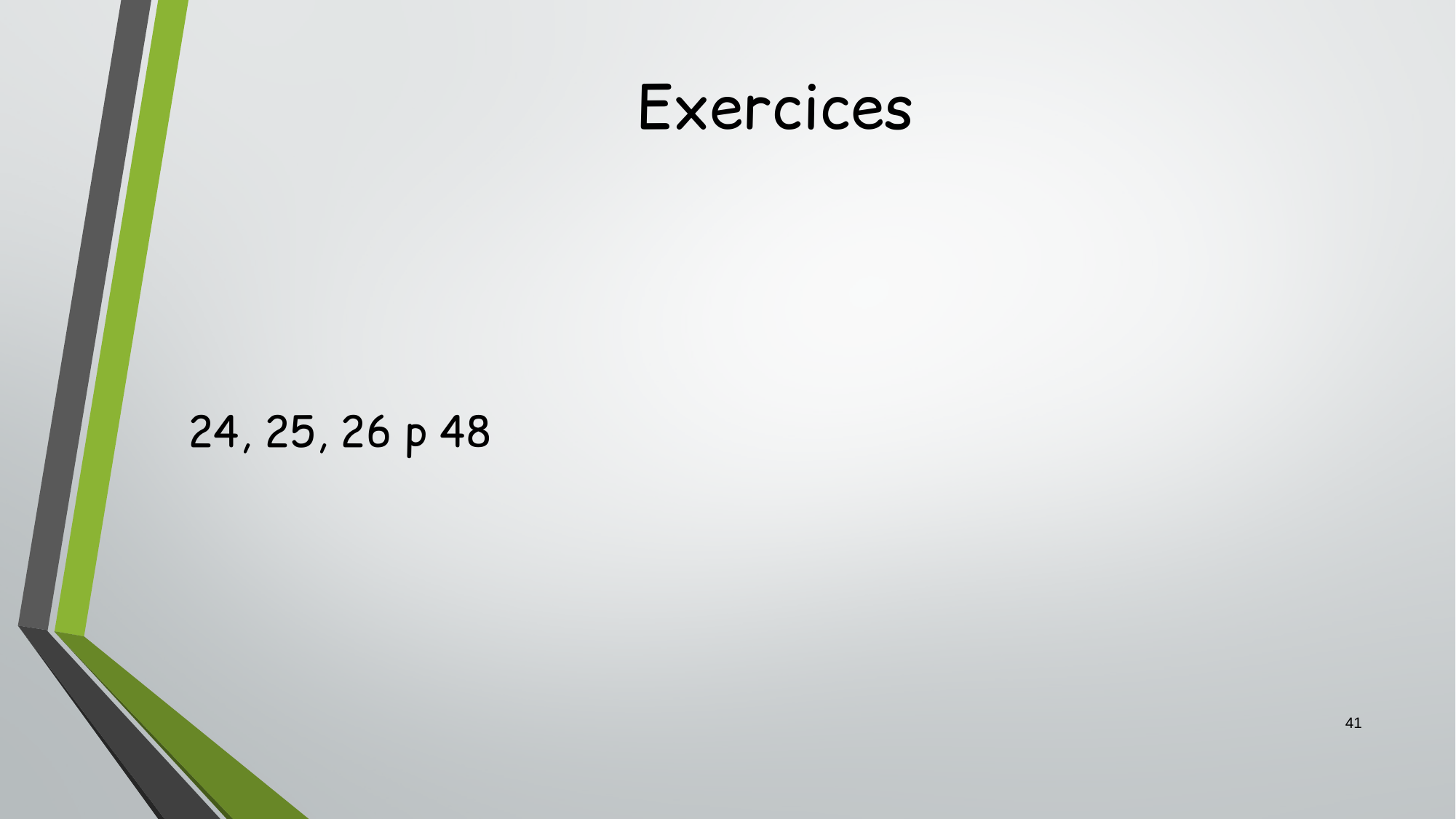

# Exercices

24, 25, 26 p 48
41